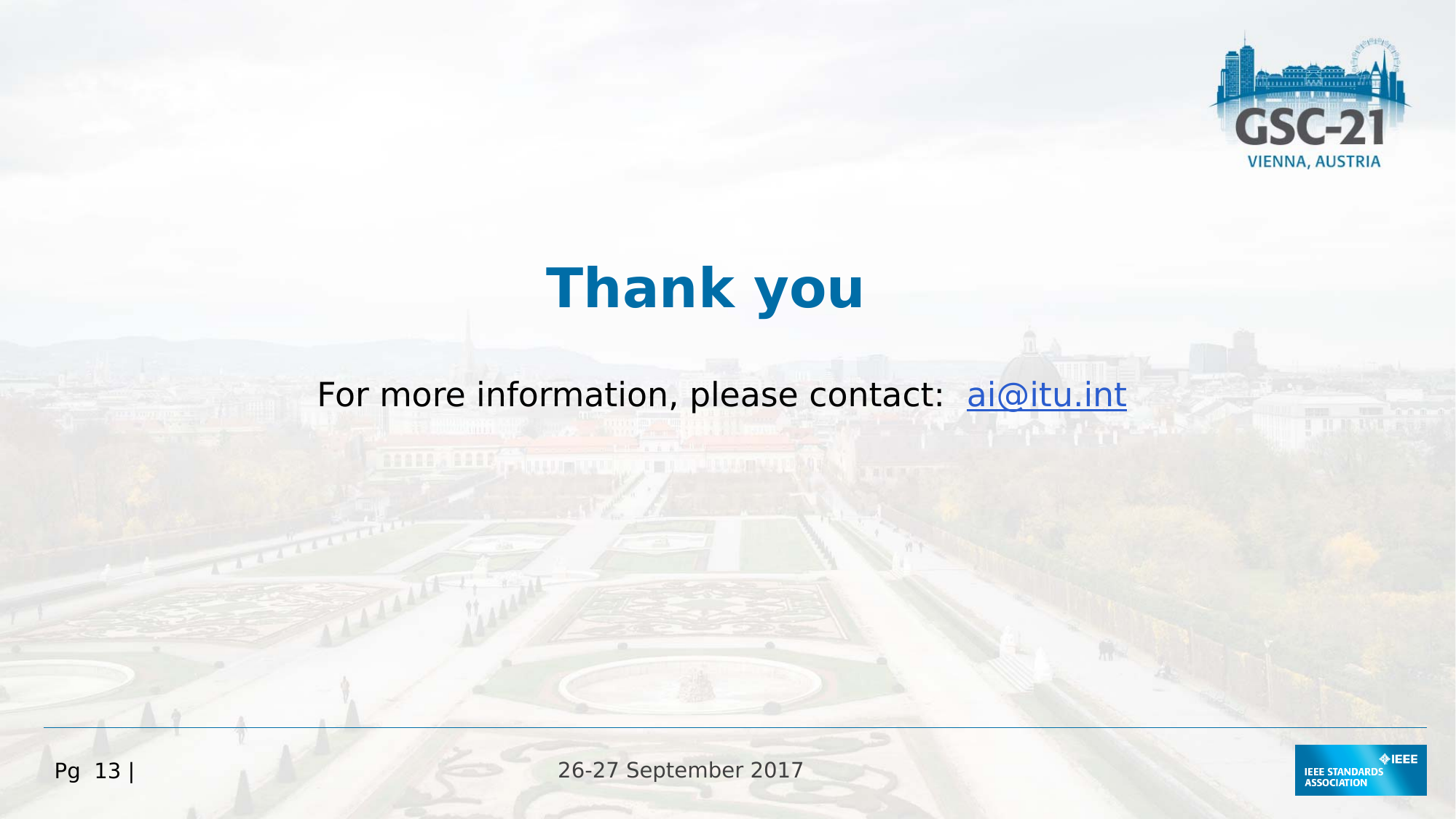

Thank you
For more information, please contact:  ai@itu.int

Pg  13 |